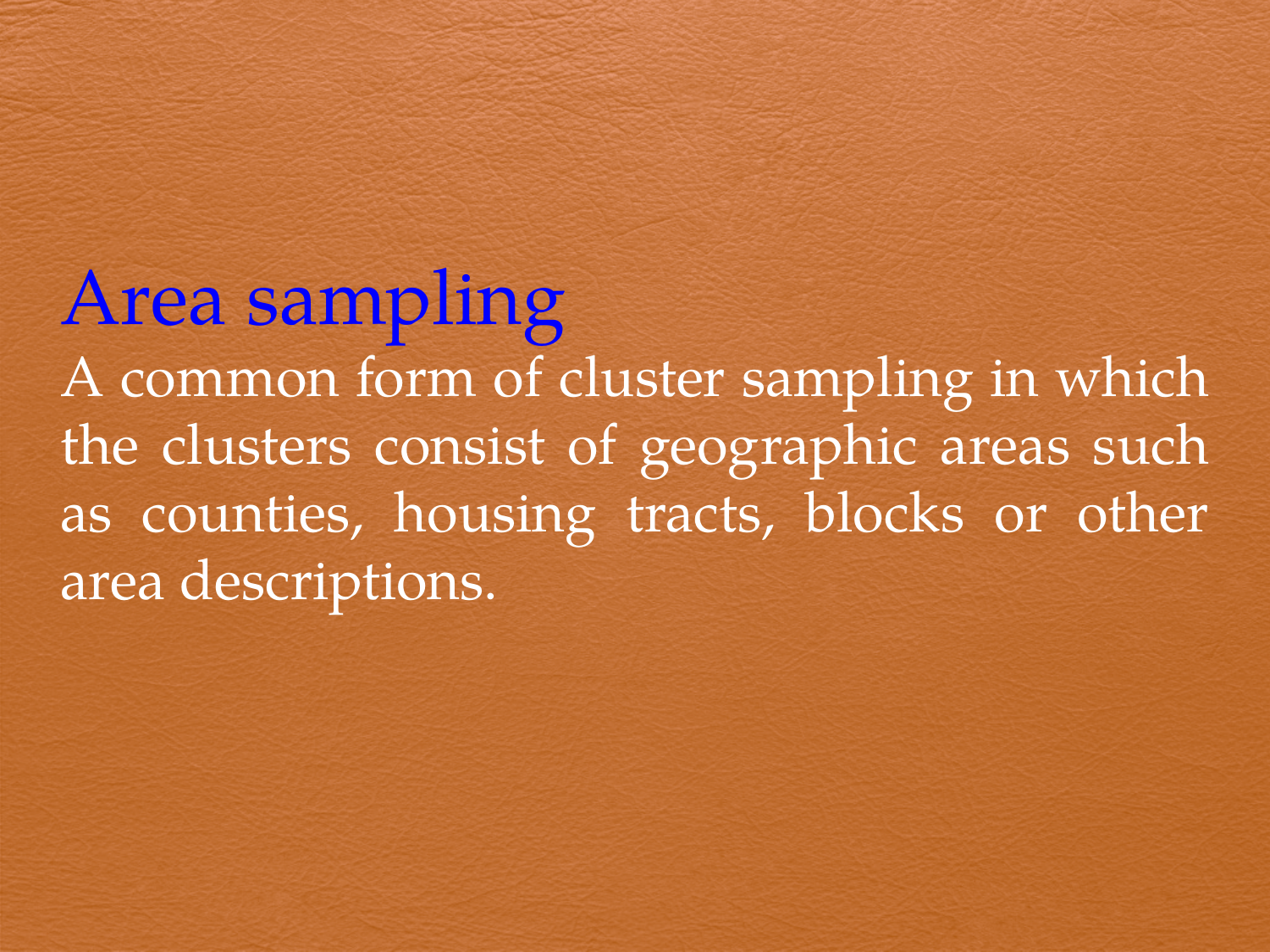

Area sampling
A common form of cluster sampling in which the clusters consist of geographic areas such as counties, housing tracts, blocks or other area descriptions.